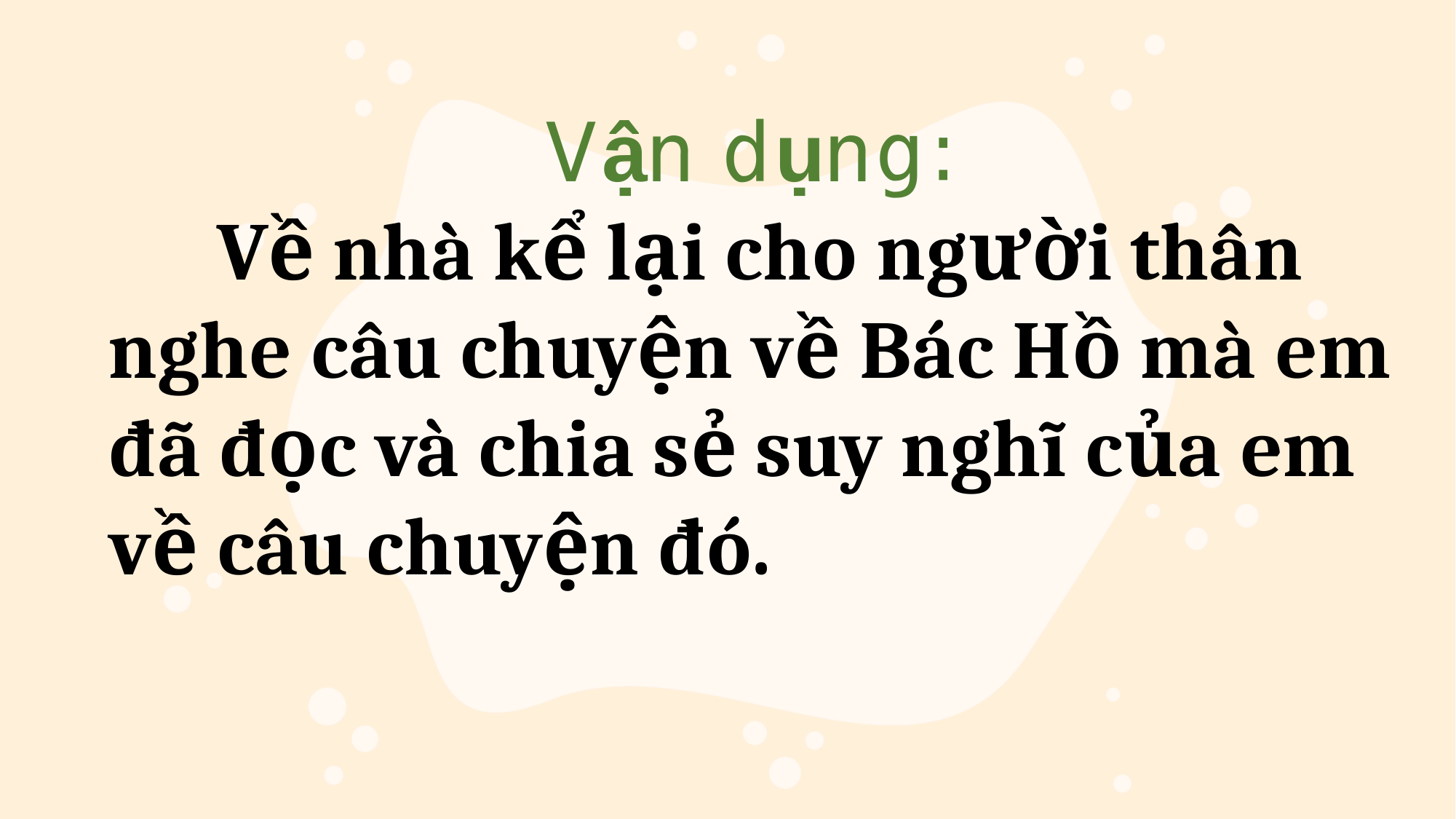

Vận dụng:
      Về nhà kể lại cho người thân nghe câu chuyện về Bác Hồ mà em đã đọc và chia sẻ suy nghĩ của em về câu chuyện đó.